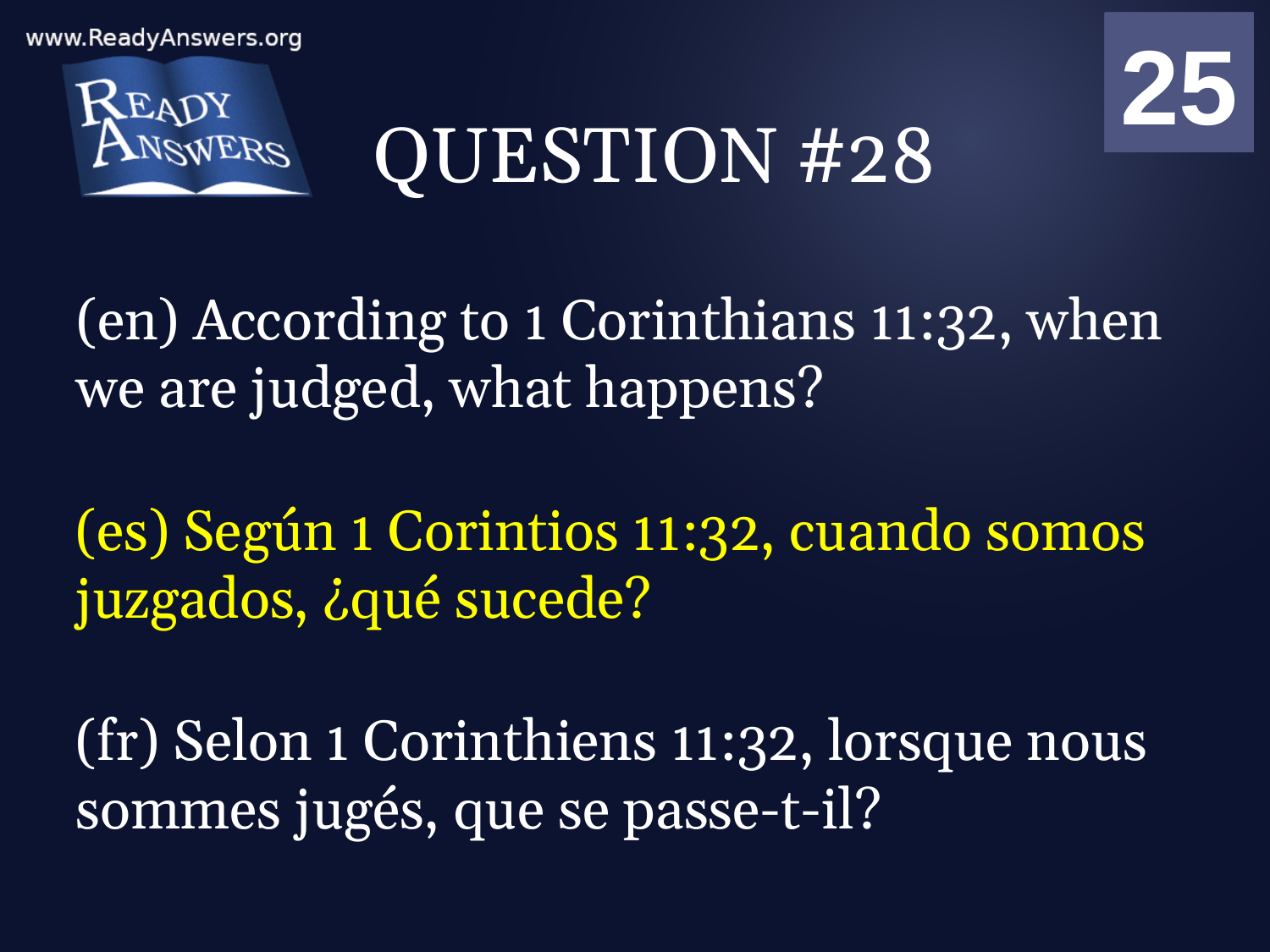

01
02
03
04
05
06
07
08
09
10
11
12
13
14
15
16
17
18
19
20
21
22
23
24
25
00
# QUESTION #28
(en) According to 1 Corinthians 11:32, when we are judged, what happens?
(es) Según 1 Corintios 11:32, cuando somos juzgados, ¿qué sucede?
(fr) Selon 1 Corinthiens 11:32, lorsque nous sommes jugés, que se passe-t-il?